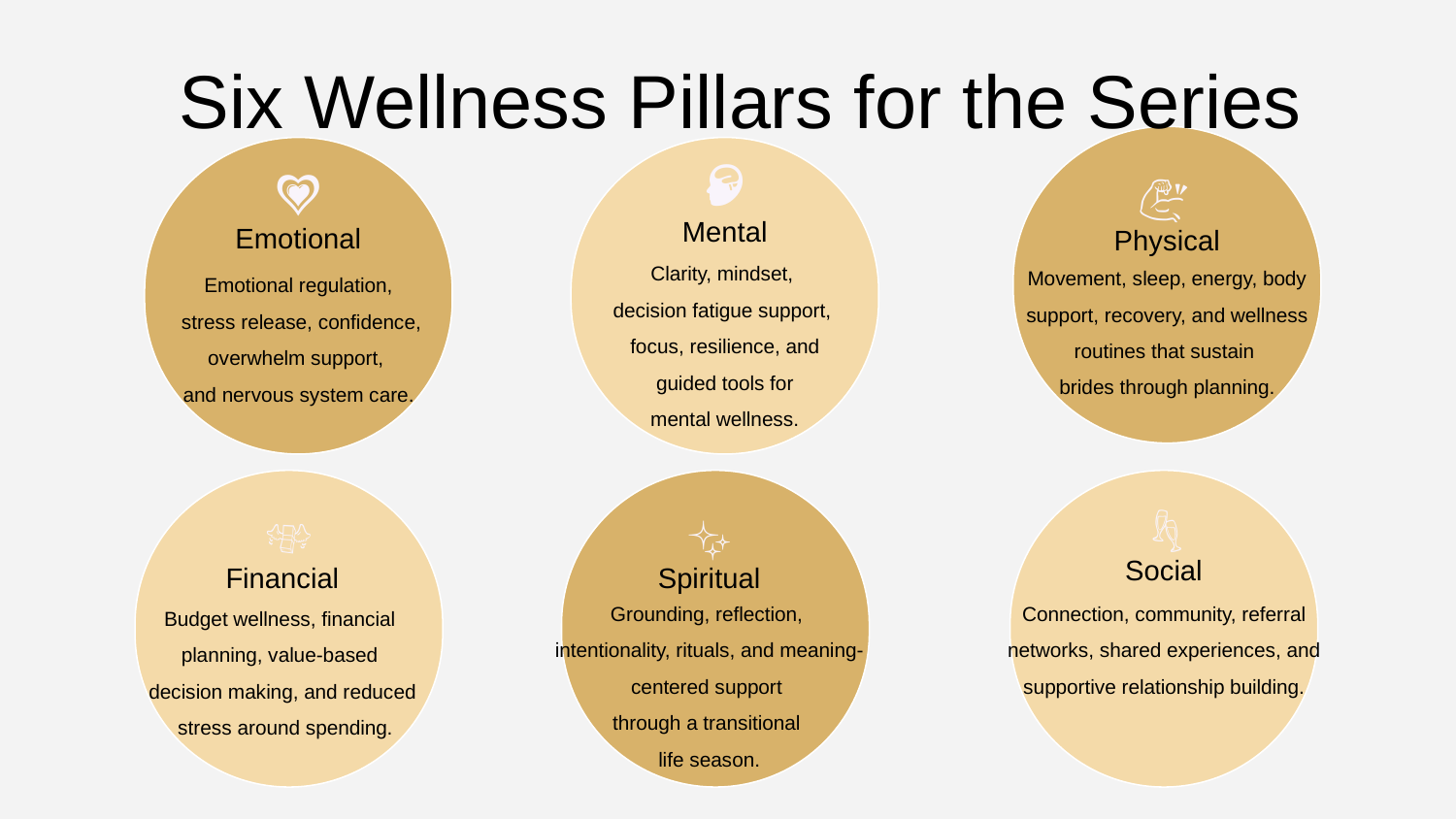

Six Wellness Pillars for the Series

🧠
💗
💪
Mental
Emotional
Physical
Clarity, mindset,
decision fatigue support,
focus, resilience, and
 guided tools for
mental wellness.
Movement, sleep, energy, body support, recovery, and wellness routines that sustain
brides through planning.
Emotional regulation,
 stress release, confidence, overwhelm support,
and nervous system care.

🥂
💸
✨
Social
Spiritual
Financial
Grounding, reflection,
intentionality, rituals, and meaning-centered support
through a transitional
life season.
Connection, community, referral networks, shared experiences, and supportive relationship building.
Budget wellness, financial
planning, value-based
decision making, and reduced
 stress around spending.